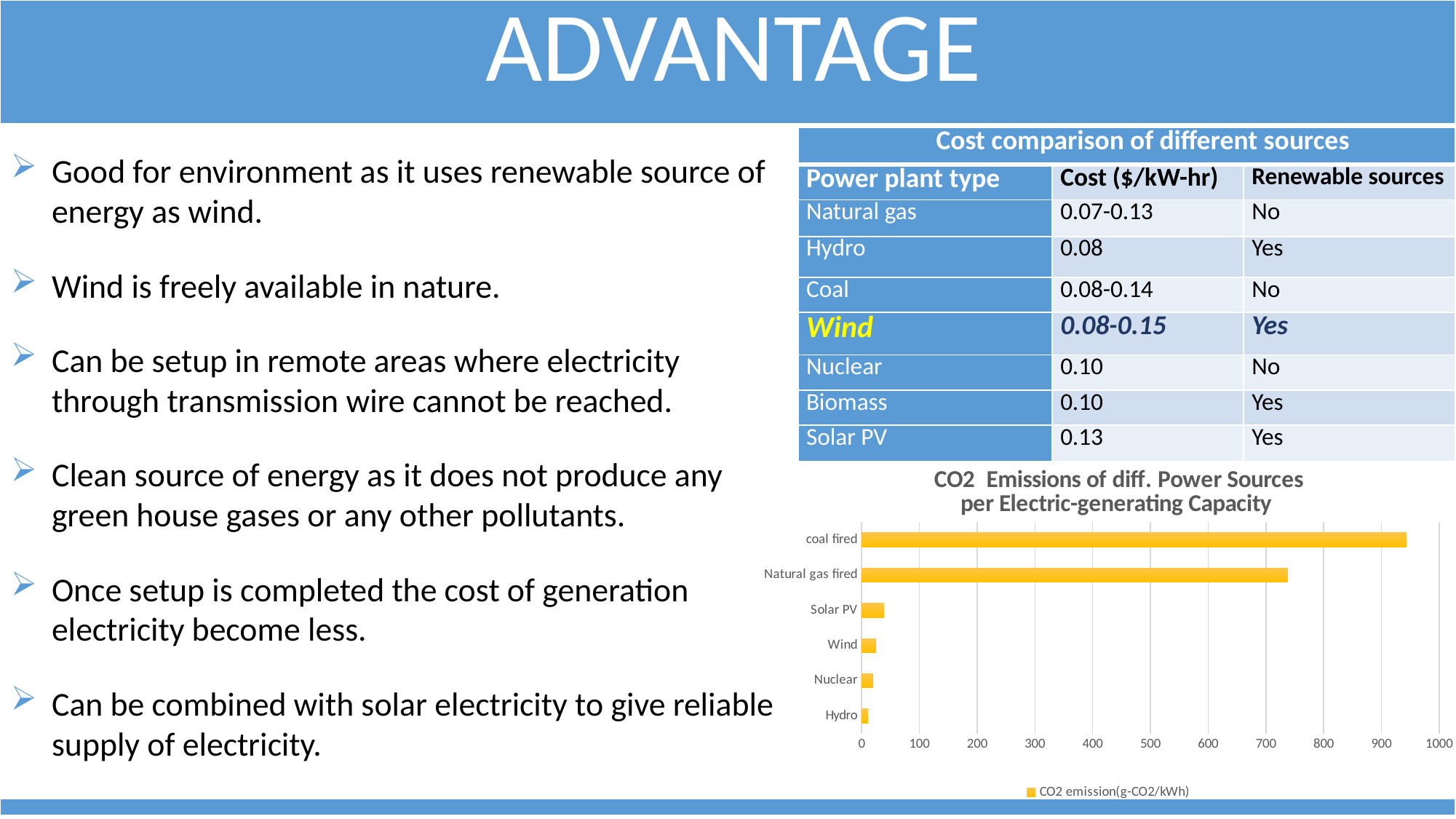

| ADVANTAGE |
| --- |
| Cost comparison of different sources |  |  |
| --- | --- | --- |
| Power plant type | Cost ($/kW-hr) | Renewable sources |
| Natural gas | 0.07-0.13 | No |
| Hydro | 0.08 | Yes |
| Coal | 0.08-0.14 | No |
| Wind | 0.08-0.15 | Yes |
| Nuclear | 0.10 | No |
| Biomass | 0.10 | Yes |
| Solar PV | 0.13 | Yes |
Good for environment as it uses renewable source of energy as wind.
Wind is freely available in nature.
Can be setup in remote areas where electricity through transmission wire cannot be reached.
Clean source of energy as it does not produce any green house gases or any other pollutants.

### Chart: CO2  Emissions of diff. Power Sources
per Electric-generating Capacity

| Category | CO2 emission(g-CO2/kWh) |
|---|---|
| Hydro | 11.0 |
| Nuclear | 20.0 |
| Wind | 25.0 |
| Solar PV | 38.0 |
| Natural gas fired | 738.0 |
| coal fired | 943.0 |
Once setup is completed the cost of generation electricity become less.
Can be combined with solar electricity to give reliable supply of electricity.
|  |
| --- |